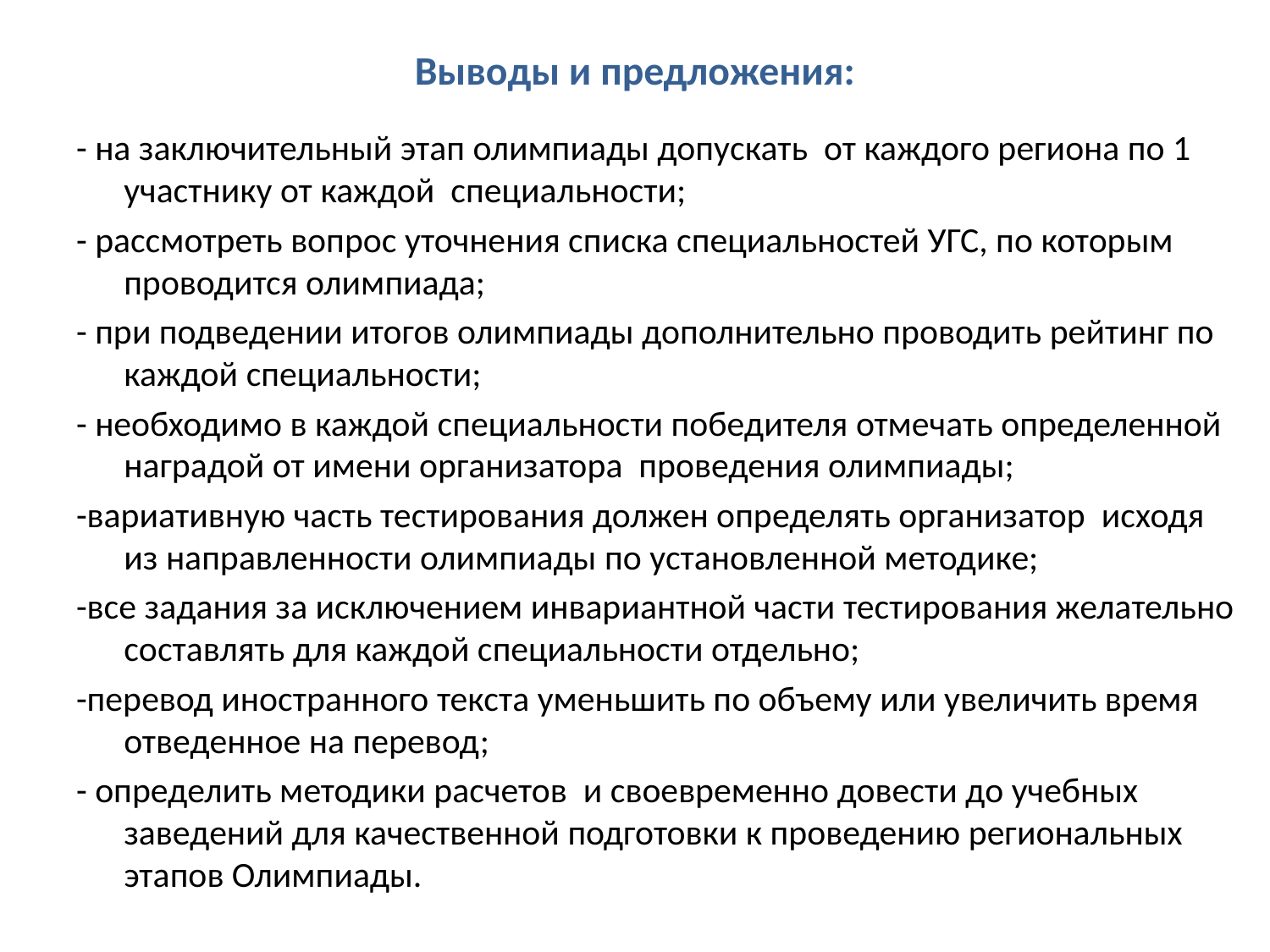

# Выводы и предложения:
- на заключительный этап олимпиады допускать  от каждого региона по 1 участнику от каждой  специальности;
- рассмотреть вопрос уточнения списка специальностей УГС, по которым проводится олимпиада;
- при подведении итогов олимпиады дополнительно проводить рейтинг по каждой специальности;
- необходимо в каждой специальности победителя отмечать определенной наградой от имени организатора  проведения олимпиады;
-вариативную часть тестирования должен определять организатор  исходя из направленности олимпиады по установленной методике;
-все задания за исключением инвариантной части тестирования желательно составлять для каждой специальности отдельно;
-перевод иностранного текста уменьшить по объему или увеличить время отведенное на перевод;
- определить методики расчетов  и своевременно довести до учебных заведений для качественной подготовки к проведению региональных этапов Олимпиады.